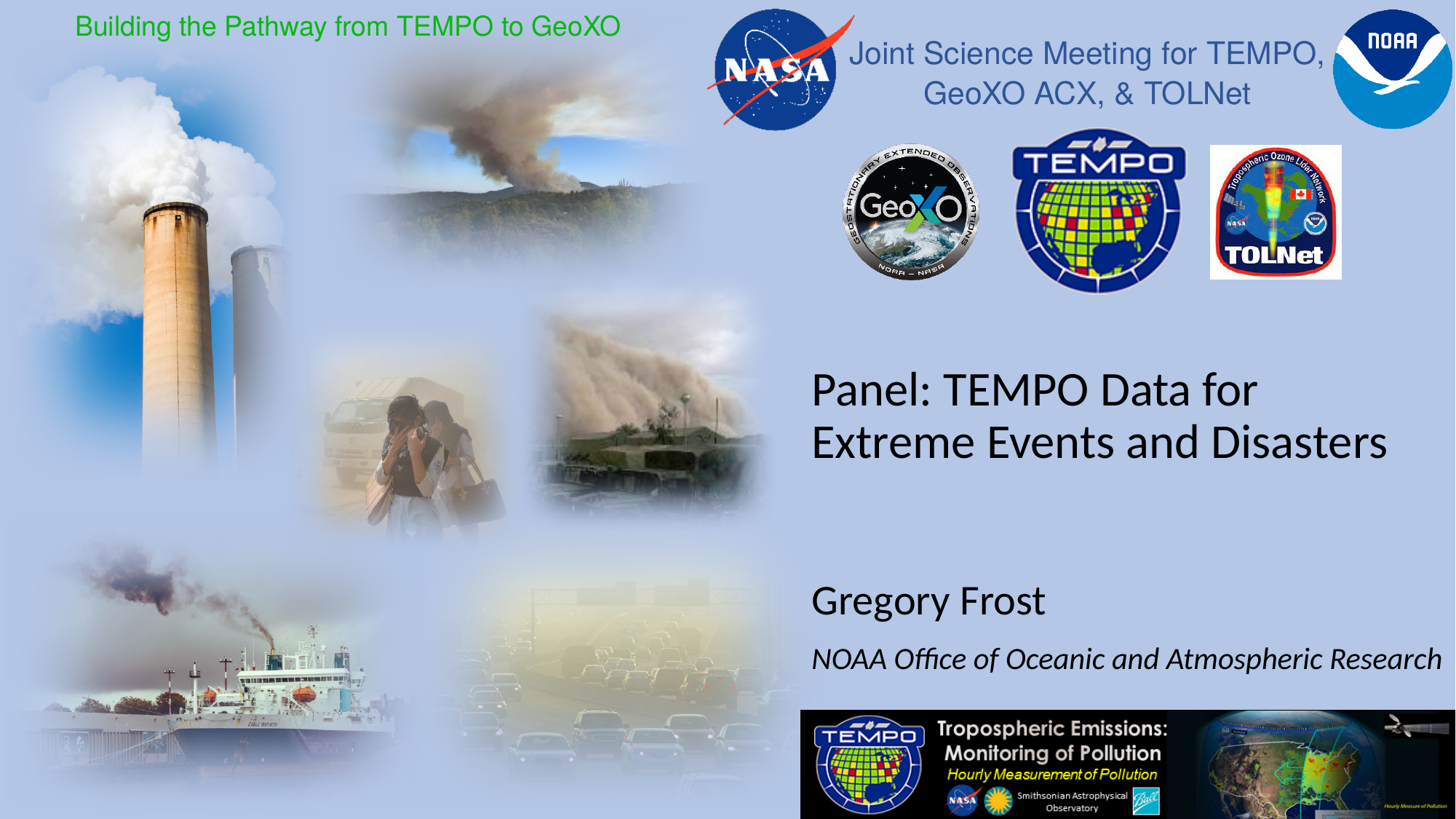

Panel: TEMPO Data for Extreme Events and Disasters
Gregory Frost
NOAA Office of Oceanic and Atmospheric Research